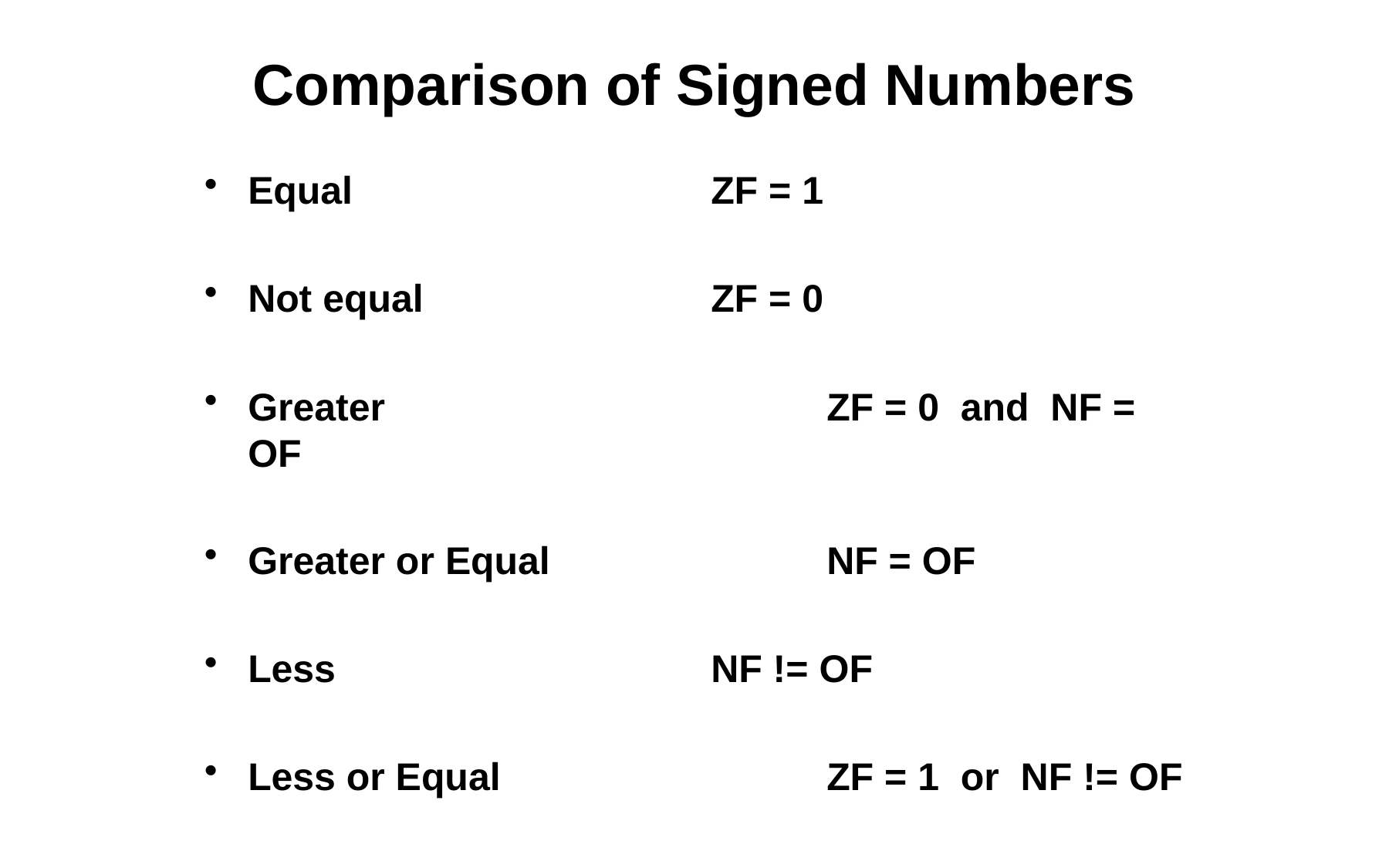

# Comparison of Signed Numbers

Equal				ZF = 1

Not equal  			ZF = 0

Greater				ZF = 0  and  NF = OF

Greater or Equal	         		NF = OF

Less				NF != OF

Less or Equal			ZF = 1  or  NF != OF